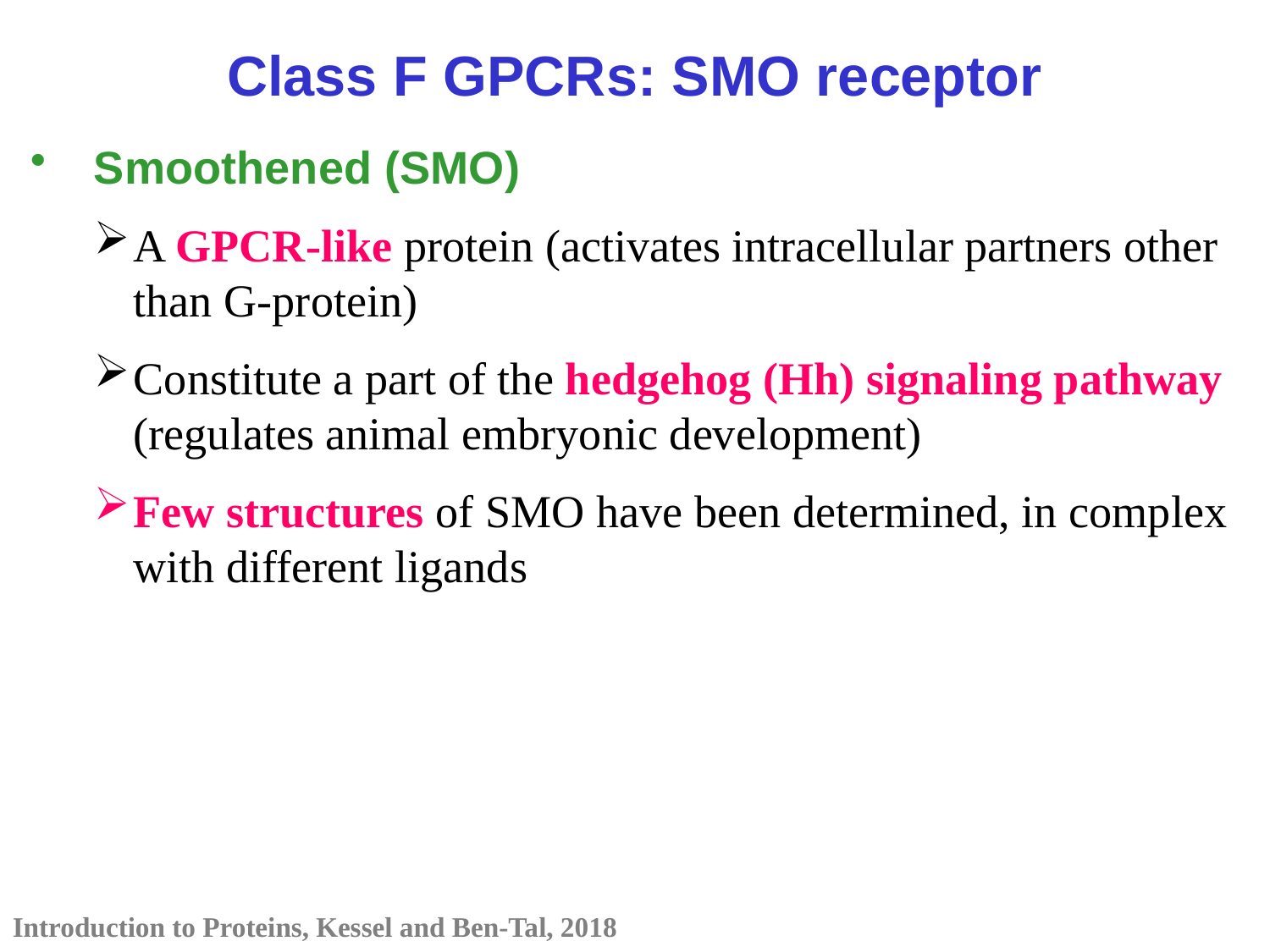

Class F GPCRs: SMO receptor
Smoothened (SMO)
A GPCR-like protein (activates intracellular partners other than G-protein)
Constitute a part of the hedgehog (Hh) signaling pathway (regulates animal embryonic development)
Few structures of SMO have been determined, in complex with different ligands